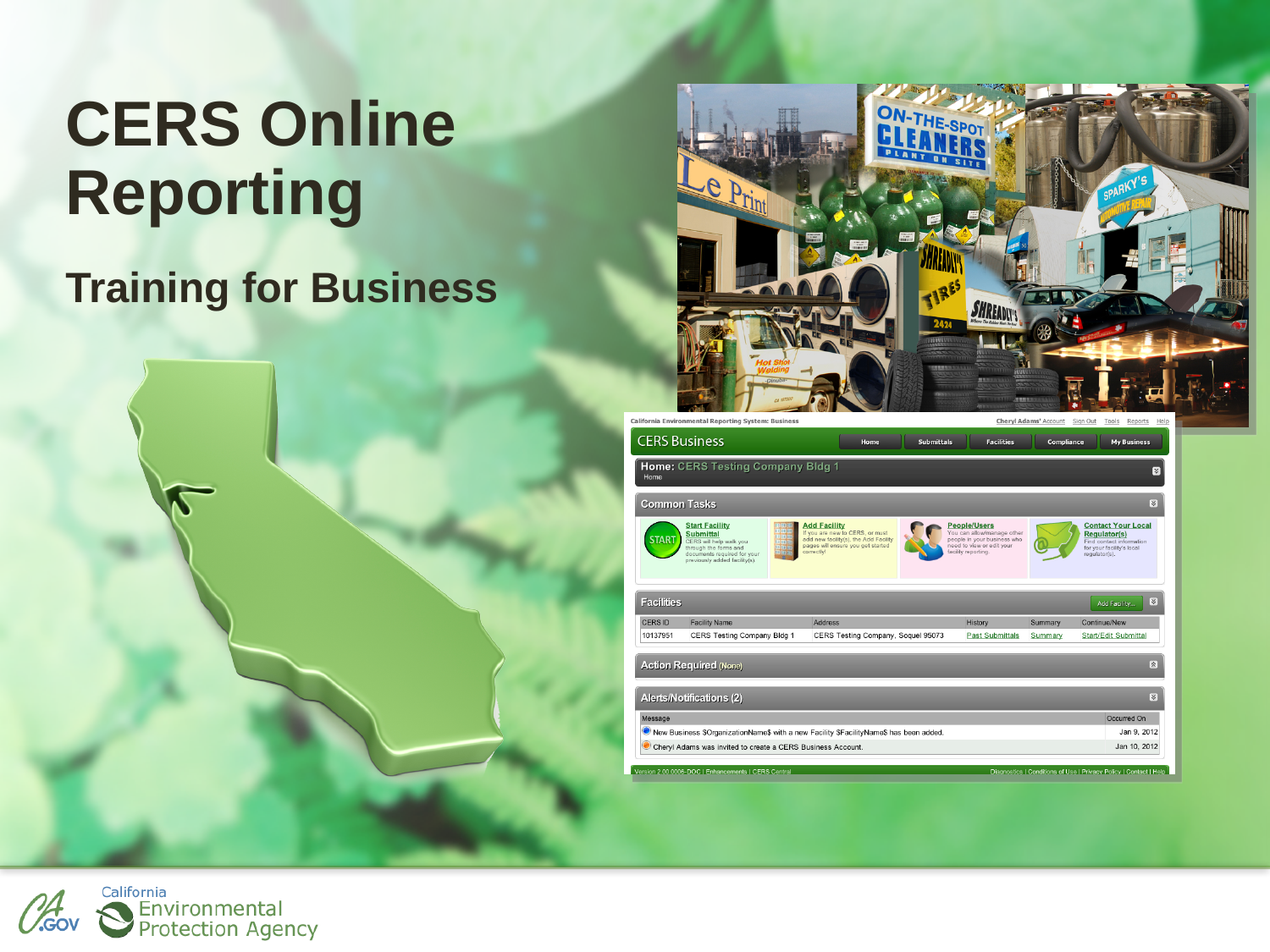

# CERS Online Reporting
Training for Business